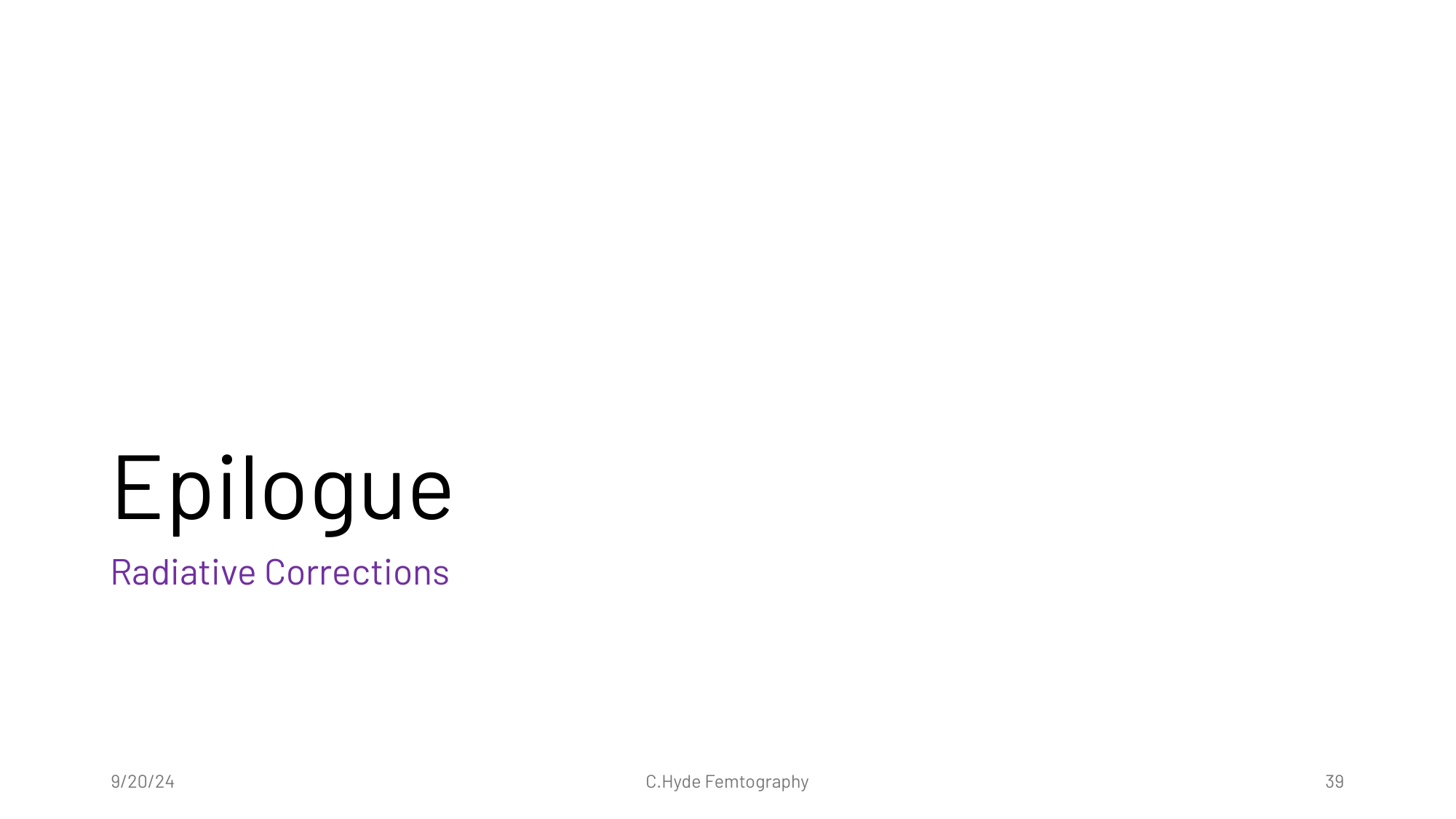

# Epilogue
Radiative Corrections
9/20/24
C.Hyde Femtography
39